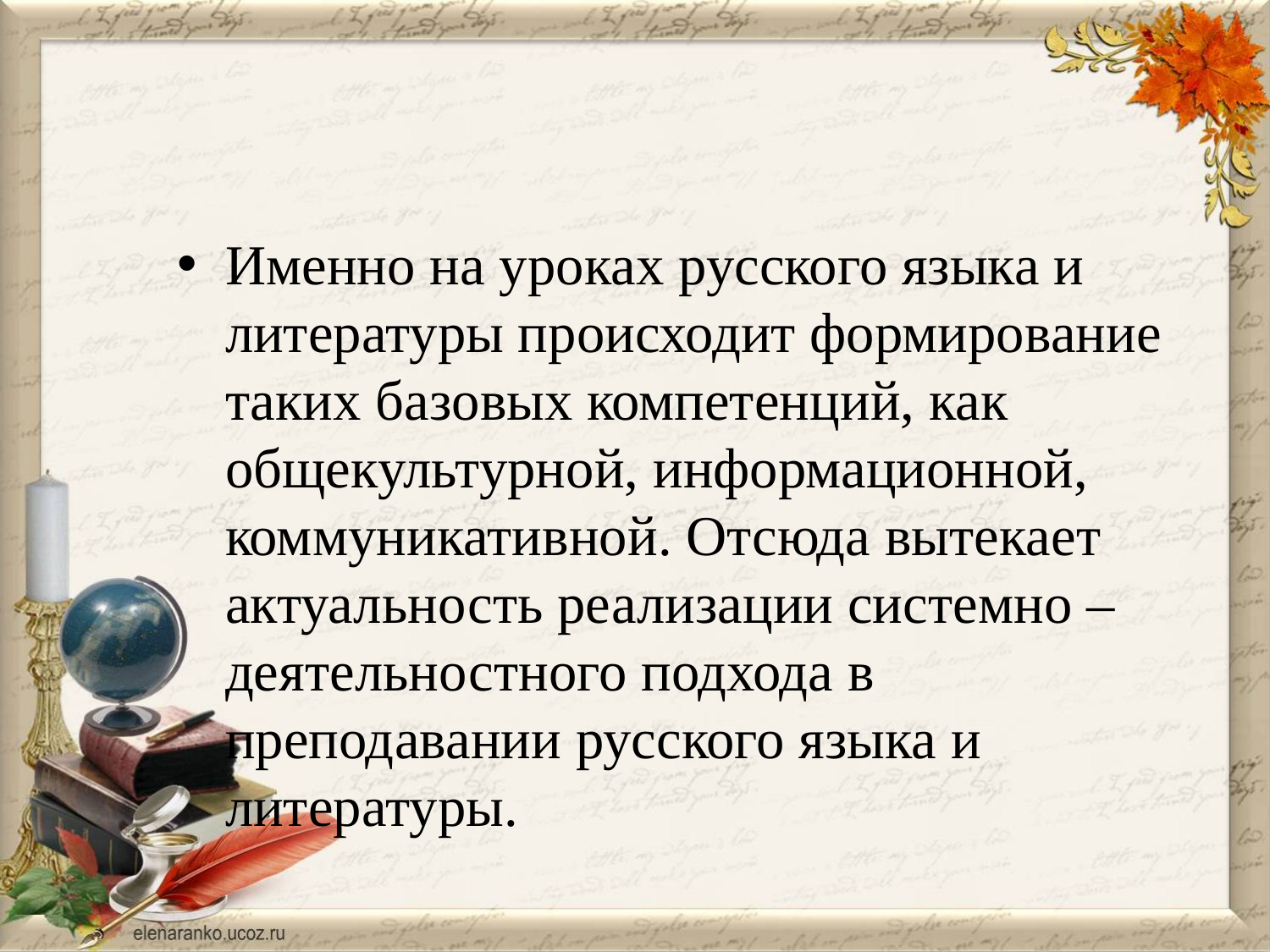

#
Именно на уроках русского языка и литературы происходит формирование таких базовых компетенций, как общекультурной, информационной, коммуникативной. Отсюда вытекает актуальность реализации системно – деятельностного подхода в преподавании русского языка и литературы.